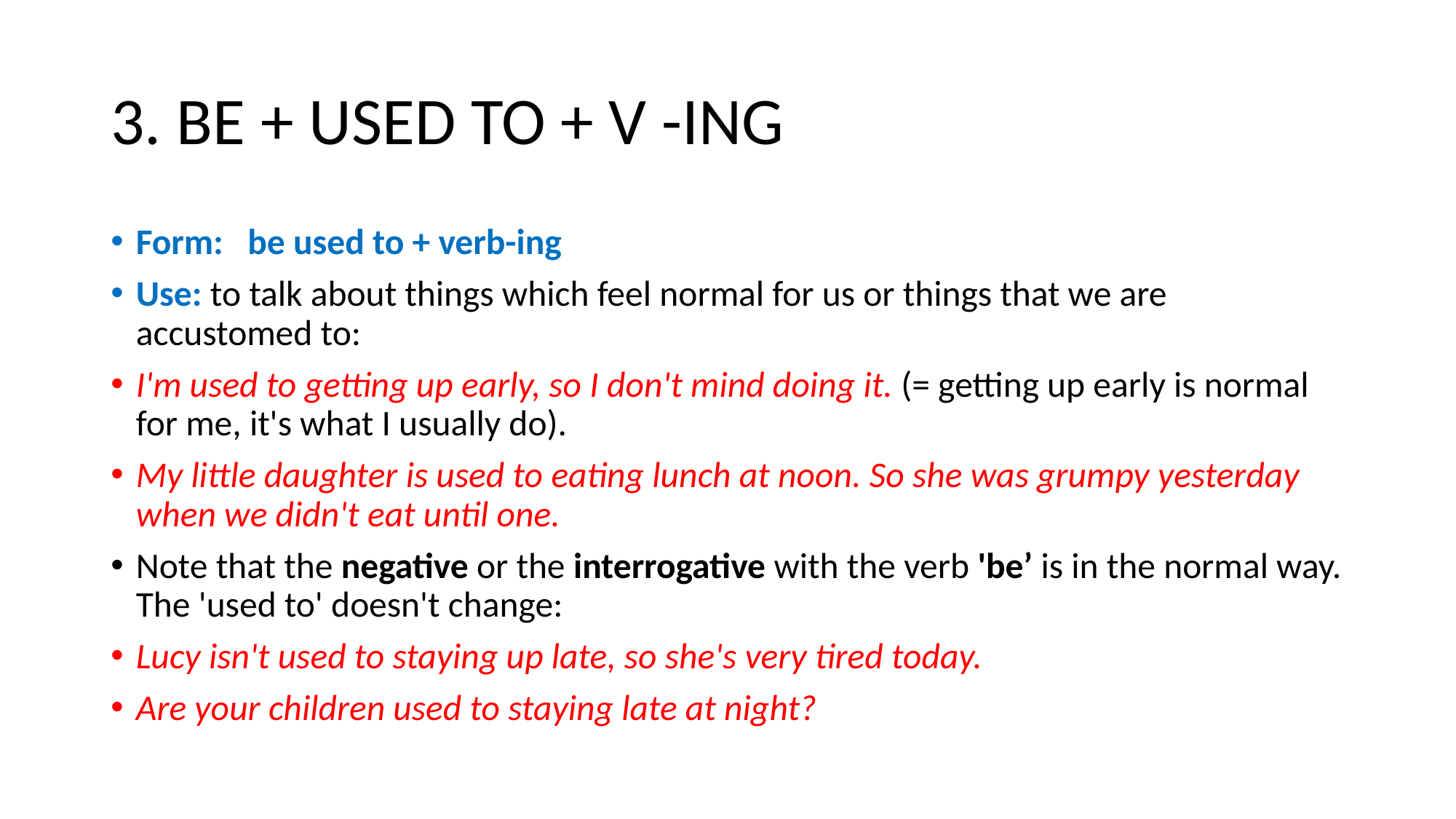

# 3. BE + USED TO + V -ING
Form:   be used to + verb-ing
Use: to talk about things which feel normal for us or things that we are accustomed to:
I'm used to getting up early, so I don't mind doing it. (= getting up early is normal for me, it's what I usually do).
My little daughter is used to eating lunch at noon. So she was grumpy yesterday when we didn't eat until one.
Note that the negative or the interrogative with the verb 'be’ is in the normal way. The 'used to' doesn't change:
Lucy isn't used to staying up late, so she's very tired today.
Are your children used to staying late at night?